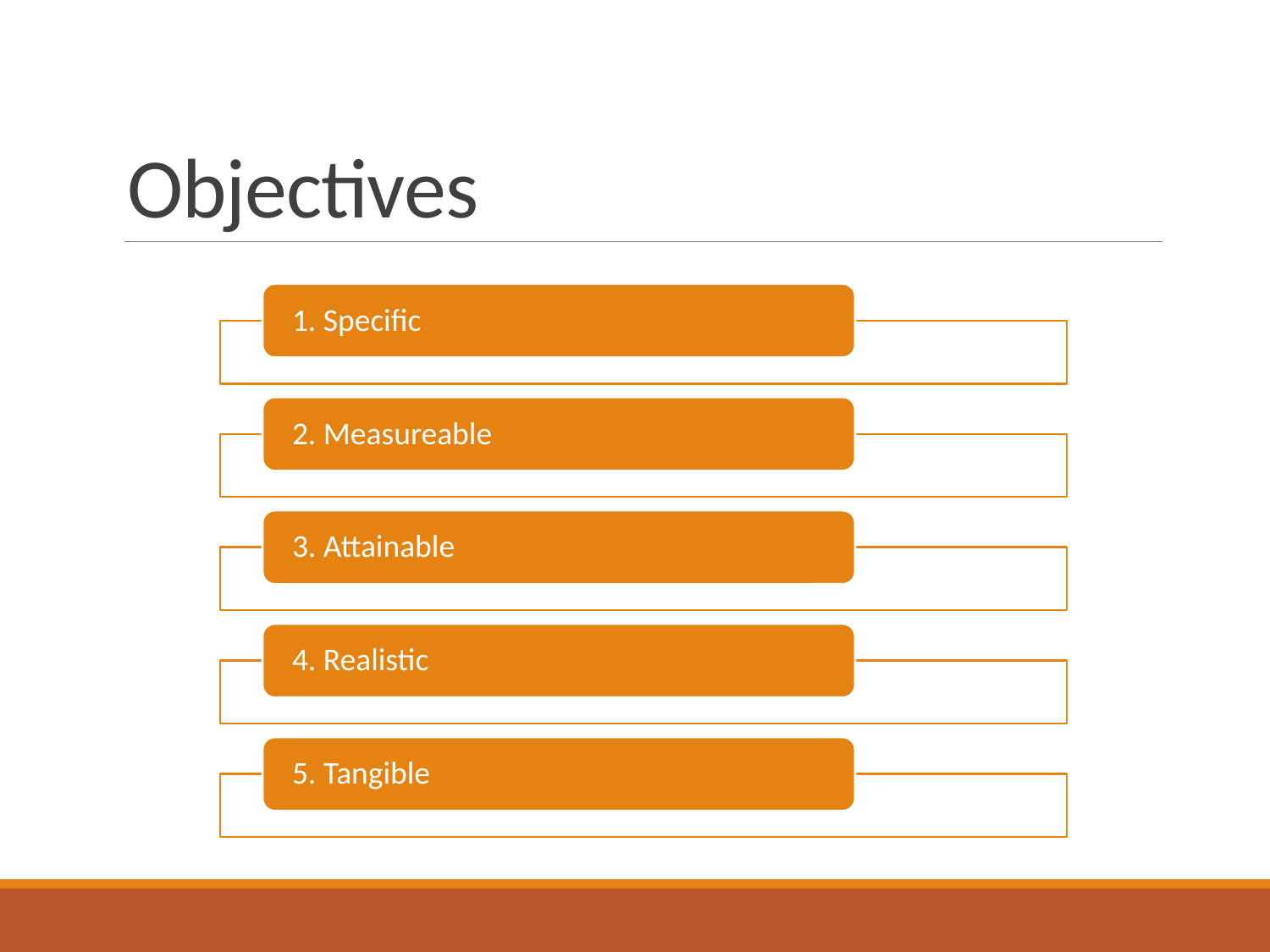

# Objectives
1. Specific
2. Measureable
3. Attainable
4. Realistic
5. Tangible